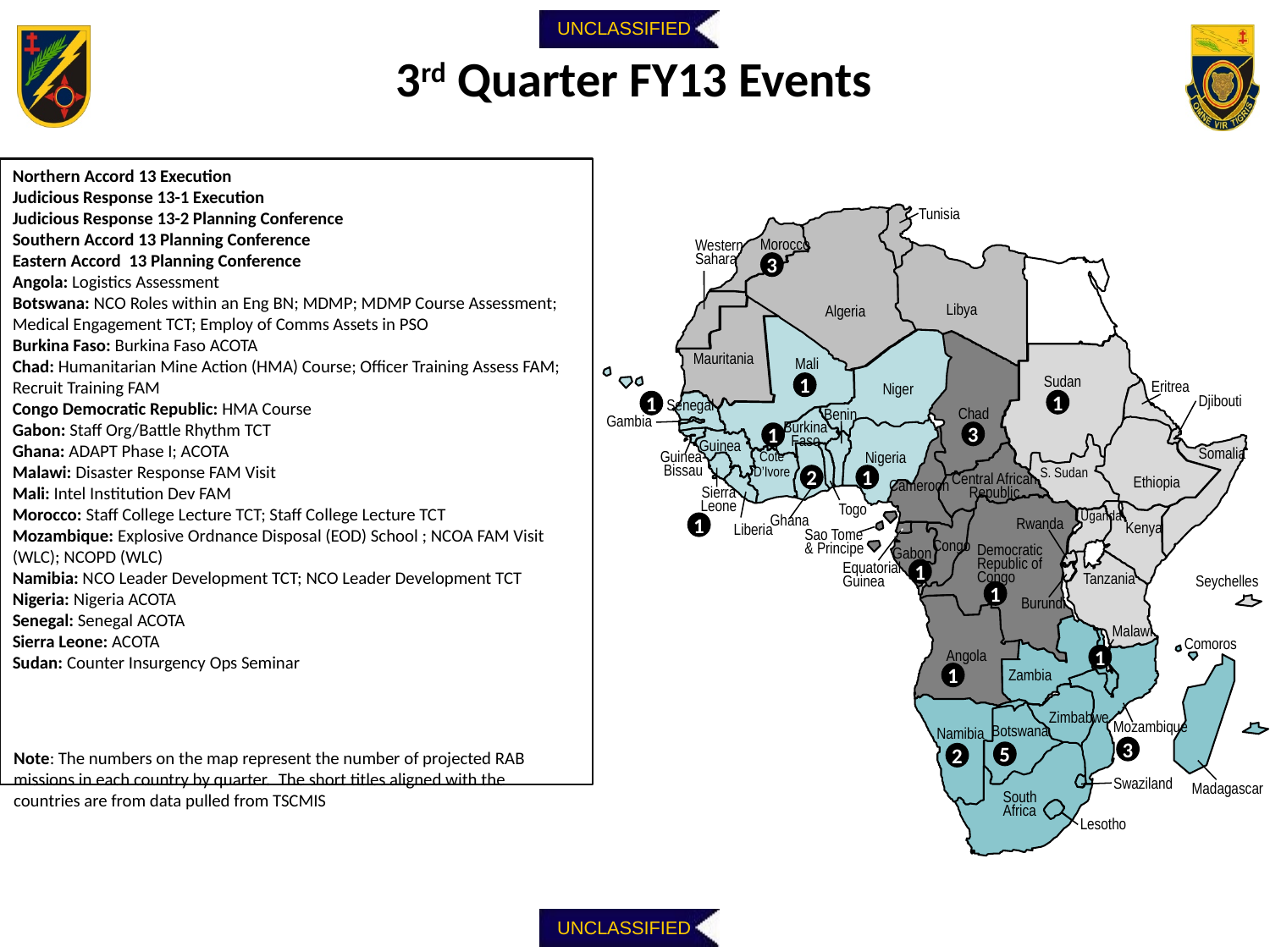

3rd Quarter FY13 Events
Northern Accord 13 Execution
Judicious Response 13-1 Execution
Judicious Response 13-2 Planning Conference
Southern Accord 13 Planning Conference
Eastern Accord  13 Planning Conference
Angola: Logistics Assessment
Botswana: NCO Roles within an Eng BN; MDMP; MDMP Course Assessment; Medical Engagement TCT; Employ of Comms Assets in PSO
Burkina Faso: Burkina Faso ACOTA
Chad: Humanitarian Mine Action (HMA) Course; Officer Training Assess FAM; Recruit Training FAM
Congo Democratic Republic: HMA Course
Gabon: Staff Org/Battle Rhythm TCT
Ghana: ADAPT Phase I; ACOTA
Malawi: Disaster Response FAM Visit
Mali: Intel Institution Dev FAM
Morocco: Staff College Lecture TCT; Staff College Lecture TCT
Mozambique: Explosive Ordnance Disposal (EOD) School ; NCOA FAM Visit (WLC); NCOPD (WLC)
Namibia: NCO Leader Development TCT; NCO Leader Development TCT
Nigeria: Nigeria ACOTA
Senegal: Senegal ACOTA
Sierra Leone: ACOTA
Sudan: Counter Insurgency Ops Seminar

Tunisia

Morocco
Western
Sahara
3

Libya
Algeria

Mauritania
Mali
Sudan
1
Eritrea
Niger
1
Djibouti

1

Senegal
Chad
Benin
Gambia

Burkina
Faso
3
1

Guinea

Somalia

Nigeria
Cote
D’Ivore

Guinea-
Bissau
S. Sudan
2
1

Ethiopia
Central African
Republic
Cameroon

Sierra
Leone

Togo
Uganda
Ghana
1
Rwanda
Kenya
Liberia

Sao Tome
& Principe

Congo
Gabon
Democratic
Republic of
Congo
1
Equatorial
Guinea
Tanzania

Seychelles
1
Burundi

Malawi

Comoros
Angola
1
1
Zambia

Zimbabwe
Mozambique
Botswana
Namibia
3
Note: The numbers on the map represent the number of projected RAB missions in each country by quarter.  The short titles aligned with the countries are from data pulled from TSCMIS
5
2

Swaziland

Madagascar
South
Africa

Lesotho